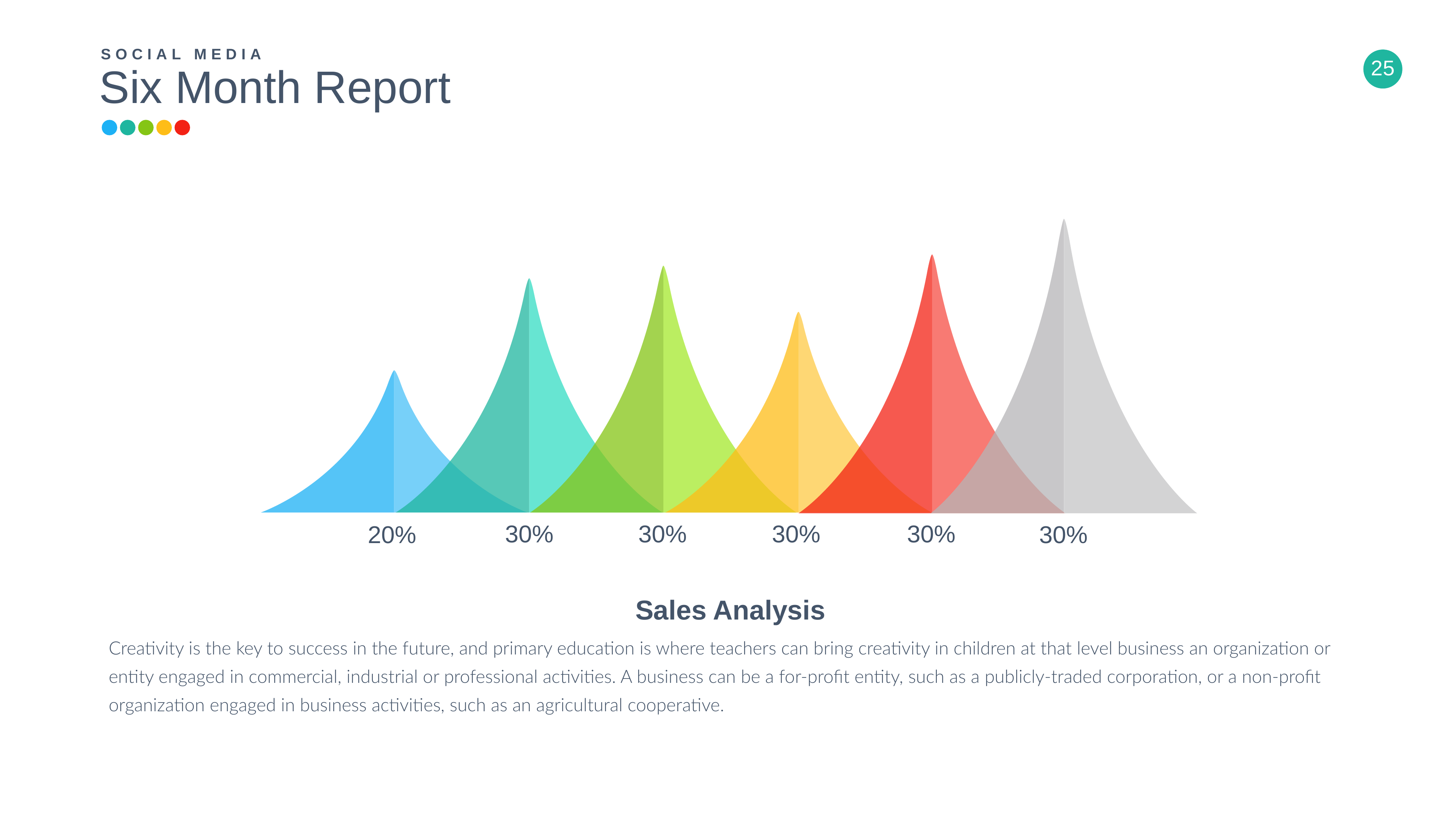

SOCIAL MEDIA
Six Month Report

30%
30%
30%
30%
30%
20%
Sales Analysis
Creativity is the key to success in the future, and primary education is where teachers can bring creativity in children at that level business an organization or entity engaged in commercial, industrial or professional activities. A business can be a for-profit entity, such as a publicly-traded corporation, or a non-profit organization engaged in business activities, such as an agricultural cooperative.